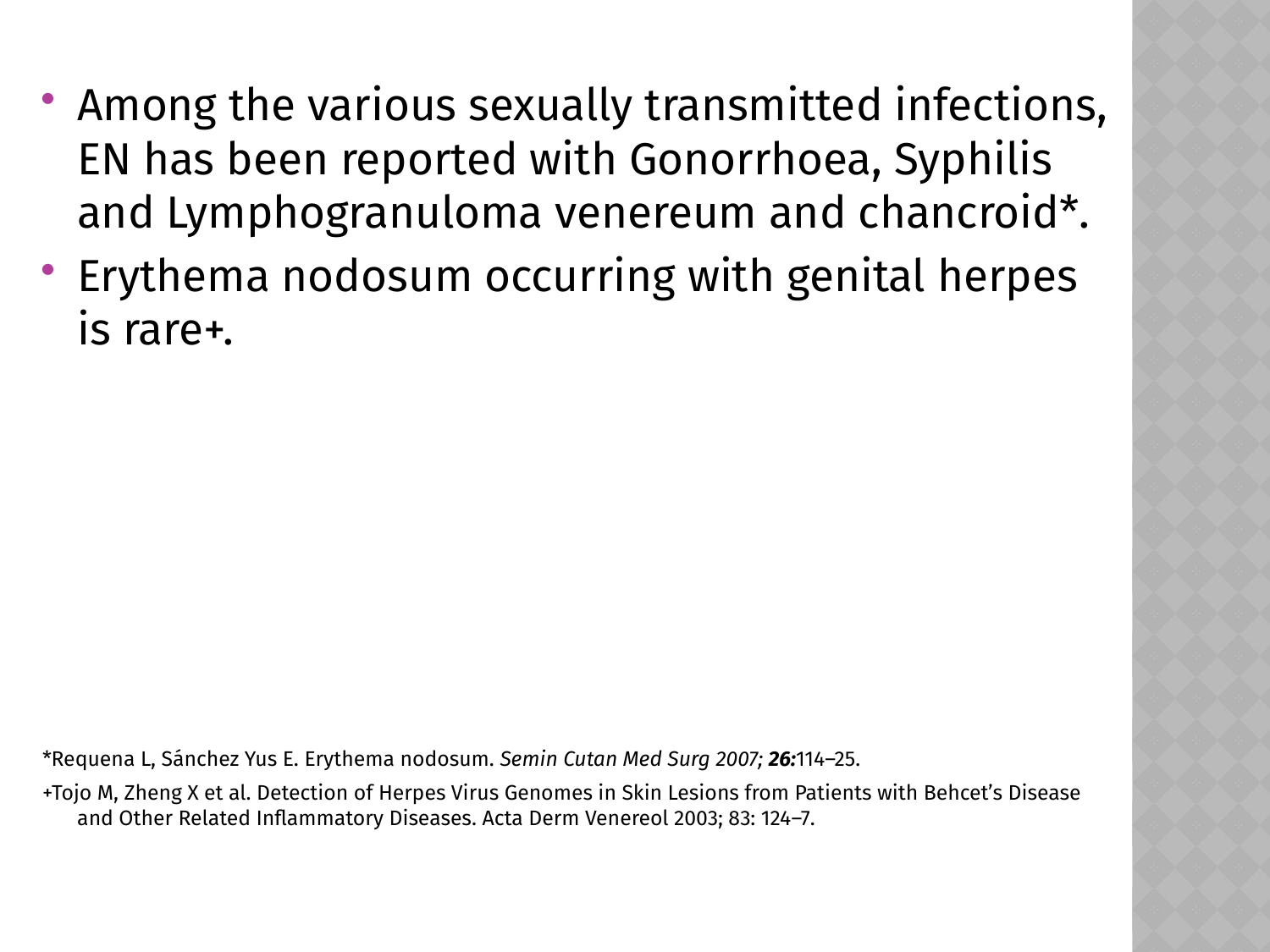

Among the various sexually transmitted infections, EN has been reported with Gonorrhoea, Syphilis and Lymphogranuloma venereum and chancroid*.
Erythema nodosum occurring with genital herpes is rare+.

*Requena L, Sánchez Yus E. Erythema nodosum. Semin Cutan Med Surg 2007; 26:114–25.
+Tojo M, Zheng X et al. Detection of Herpes Virus Genomes in Skin Lesions from Patients with Behcet’s Disease and Other Related Inflammatory Diseases. Acta Derm Venereol 2003; 83: 124–7.